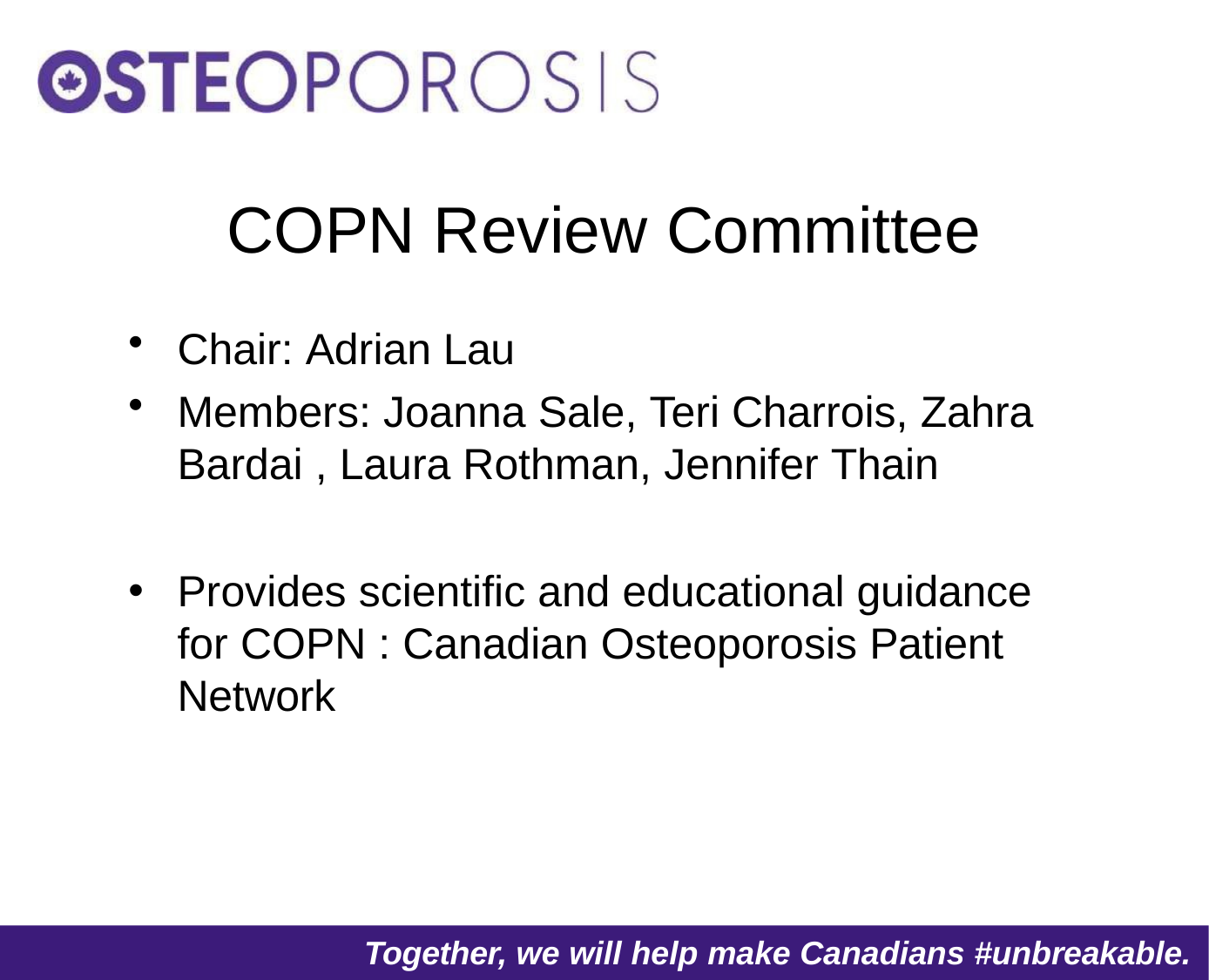

# COPN Review Committee
Chair: Adrian Lau
Members: Joanna Sale, Teri Charrois, Zahra Bardai , Laura Rothman, Jennifer Thain

Provides scientific and educational guidance for COPN : Canadian Osteoporosis Patient Network
Together, we will help make Canadians #unbreakable.